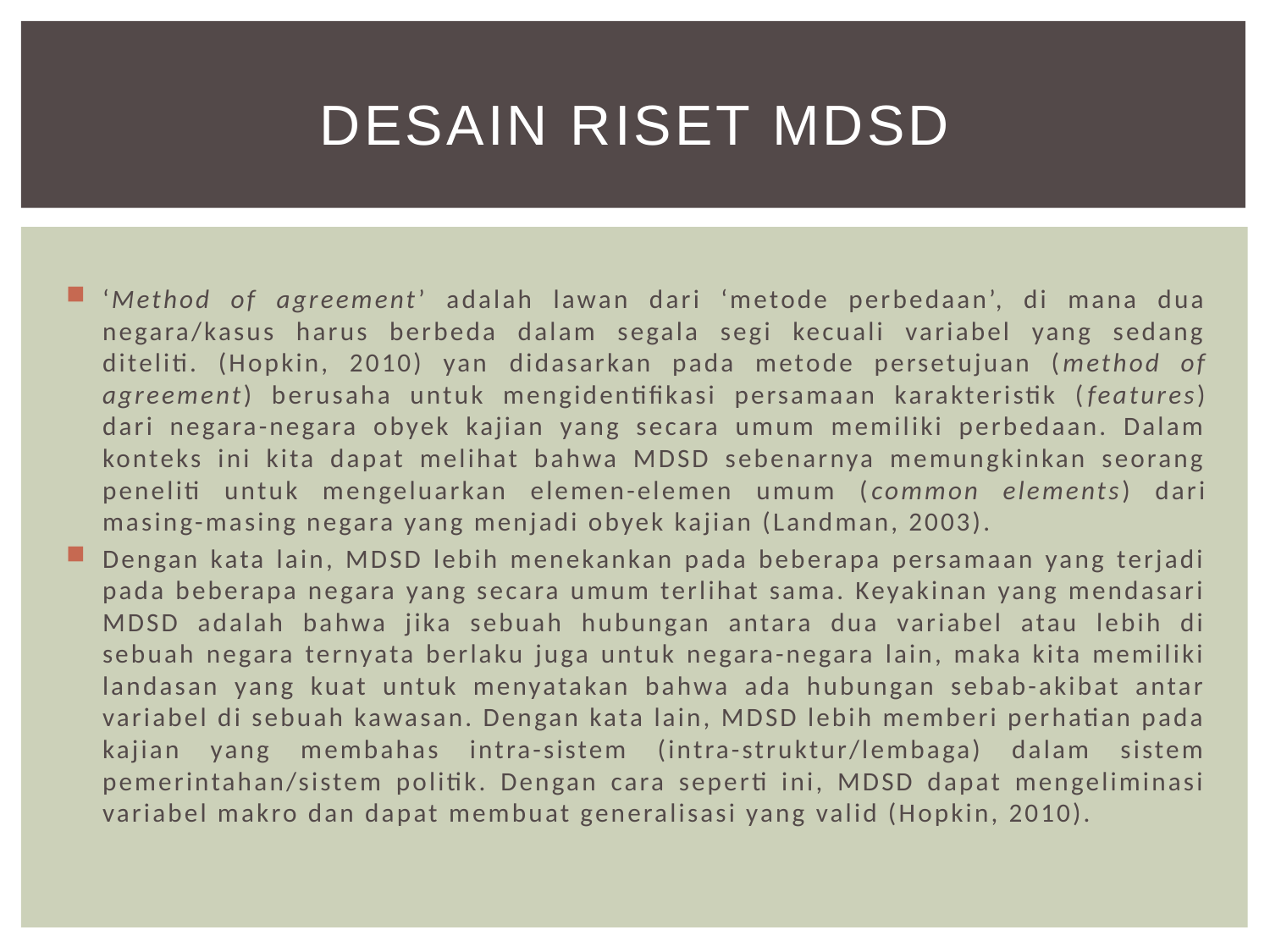

# DESAIN RISET MDSD

‘Method of agreement’ adalah lawan dari ‘metode perbedaan’, di mana dua negara/kasus harus berbeda dalam segala segi kecuali variabel yang sedang diteliti. (Hopkin, 2010) yan didasarkan pada metode persetujuan (method of agreement) berusaha untuk mengidentifikasi persamaan karakteristik (features) dari negara-negara obyek kajian yang secara umum memiliki perbedaan. Dalam konteks ini kita dapat melihat bahwa MDSD sebenarnya memungkinkan seorang peneliti untuk mengeluarkan elemen-elemen umum (common elements) dari masing-masing negara yang menjadi obyek kajian (Landman, 2003).
Dengan kata lain, MDSD lebih menekankan pada beberapa persamaan yang terjadi pada beberapa negara yang secara umum terlihat sama. Keyakinan yang mendasari MDSD adalah bahwa jika sebuah hubungan antara dua variabel atau lebih di sebuah negara ternyata berlaku juga untuk negara-negara lain, maka kita memiliki landasan yang kuat untuk menyatakan bahwa ada hubungan sebab-akibat antar variabel di sebuah kawasan. Dengan kata lain, MDSD lebih memberi perhatian pada kajian yang membahas intra-sistem (intra-struktur/lembaga) dalam sistem pemerintahan/sistem politik. Dengan cara seperti ini, MDSD dapat mengeliminasi variabel makro dan dapat membuat generalisasi yang valid (Hopkin, 2010).